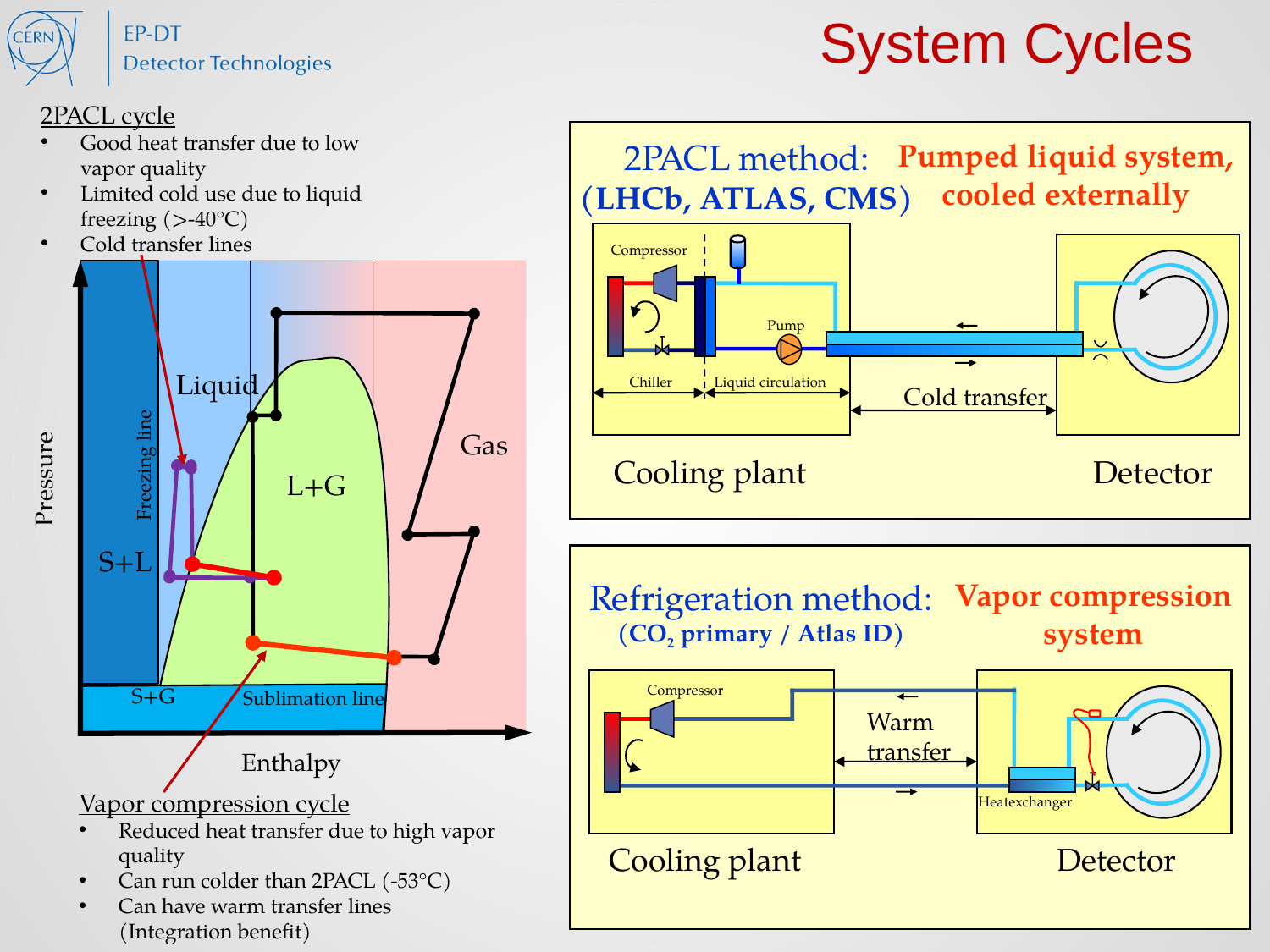

# System Cycles
2PACL cycle
Good heat transfer due to low vapor quality
Limited cold use due to liquid freezing (>-40°C)
Cold transfer lines

2PACL method:
(LHCb, ATLAS, CMS)

Pumped liquid system, cooled externally

Compressor

Pump

Chiller
Liquid circulation
Cold transfer

Cooling plant
Detector

Vapor compression system

Refrigeration method:
(CO2 primary / Atlas ID)

Compressor

Warm transfer

Heatexchanger

Cooling plant
Detector

Liquid

Gas
Freezing line
Pressure
L+G

S+L

S+G
Sublimation line

Enthalpy
Vapor compression cycle
Reduced heat transfer due to high vapor quality
Can run colder than 2PACL (-53°C)
Can have warm transfer lines (Integration benefit)
B. Verlaat
6